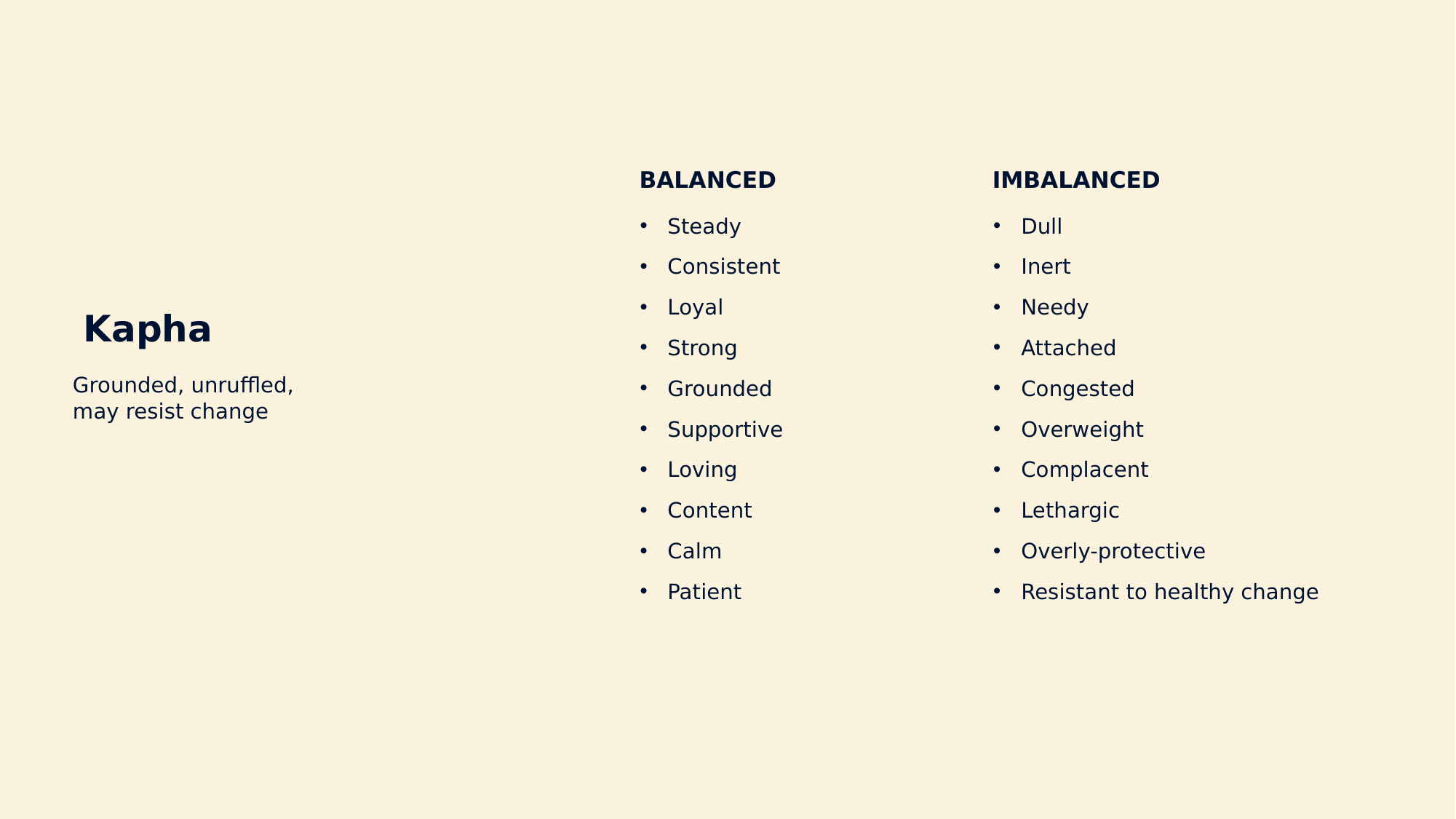

BALANCED
IMBALANCED
Steady
Consistent
Loyal
Strong
Grounded
Supportive
Loving
Content
Calm
Patient
Dull
Inert
Needy
Attached
Congested
Overweight
Complacent
Lethargic
Overly-protective
Resistant to healthy change
Kapha
Grounded, unruffled, may resist change